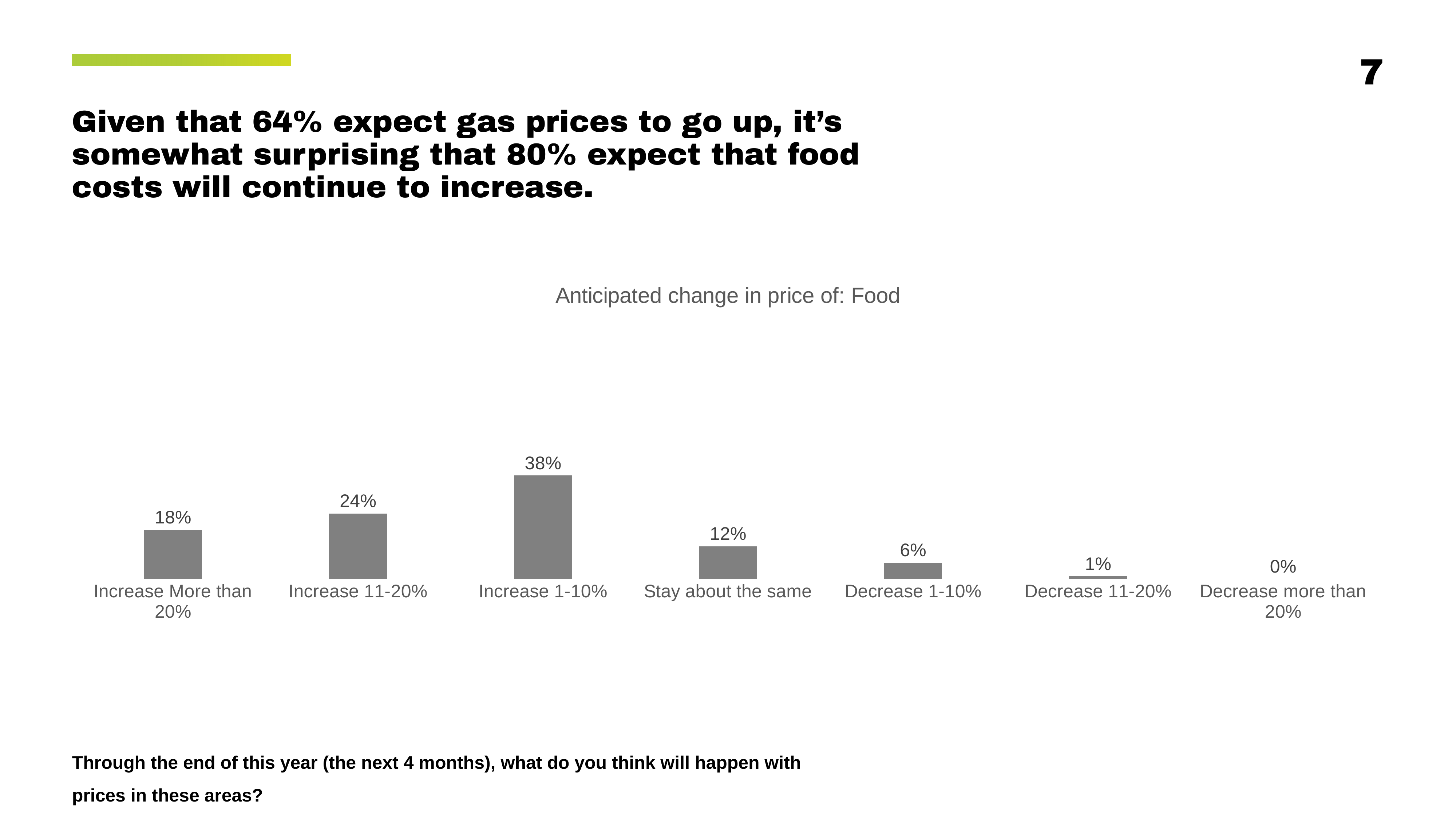

7
Given that 64% expect gas prices to go up, it’s somewhat surprising that 80% expect that food costs will continue to increase.

### Chart: Anticipated change in price of: Food

| Category | Column2 |
|---|---|
| Increase More than 20% | 0.18 |
| Increase 11-20% | 0.24 |
| Increase 1-10% | 0.38 |
| Stay about the same | 0.12 |
| Decrease 1-10% | 0.06 |
| Decrease 11-20% | 0.01 |
| Decrease more than 20% | 0.0 |
Through the end of this year (the next 4 months), what do you think will happen with prices in these areas?